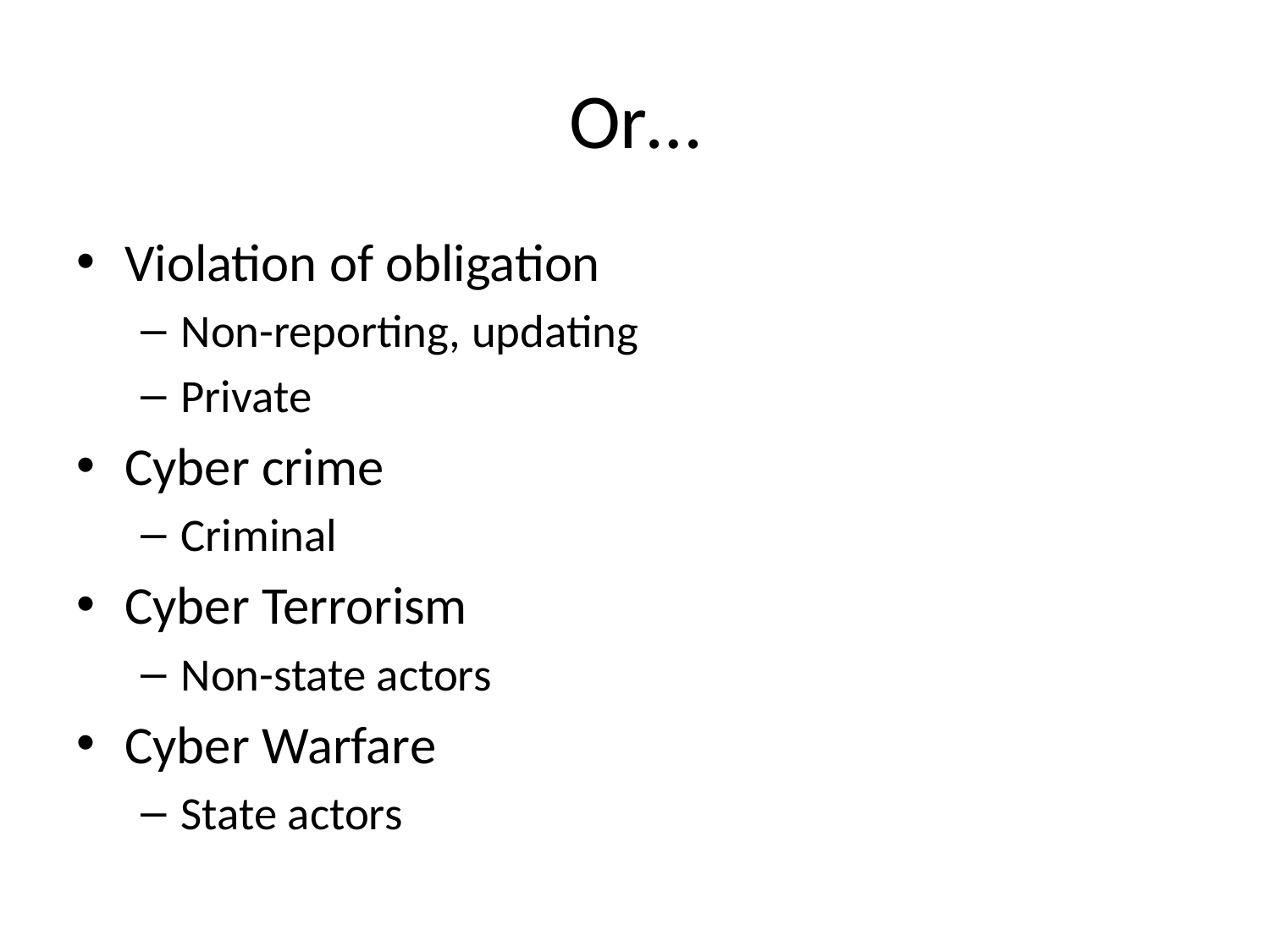

# Or…
Violation of obligation
Non-reporting, updating
Private
Cyber crime
Criminal
Cyber Terrorism
Non-state actors
Cyber Warfare
State actors